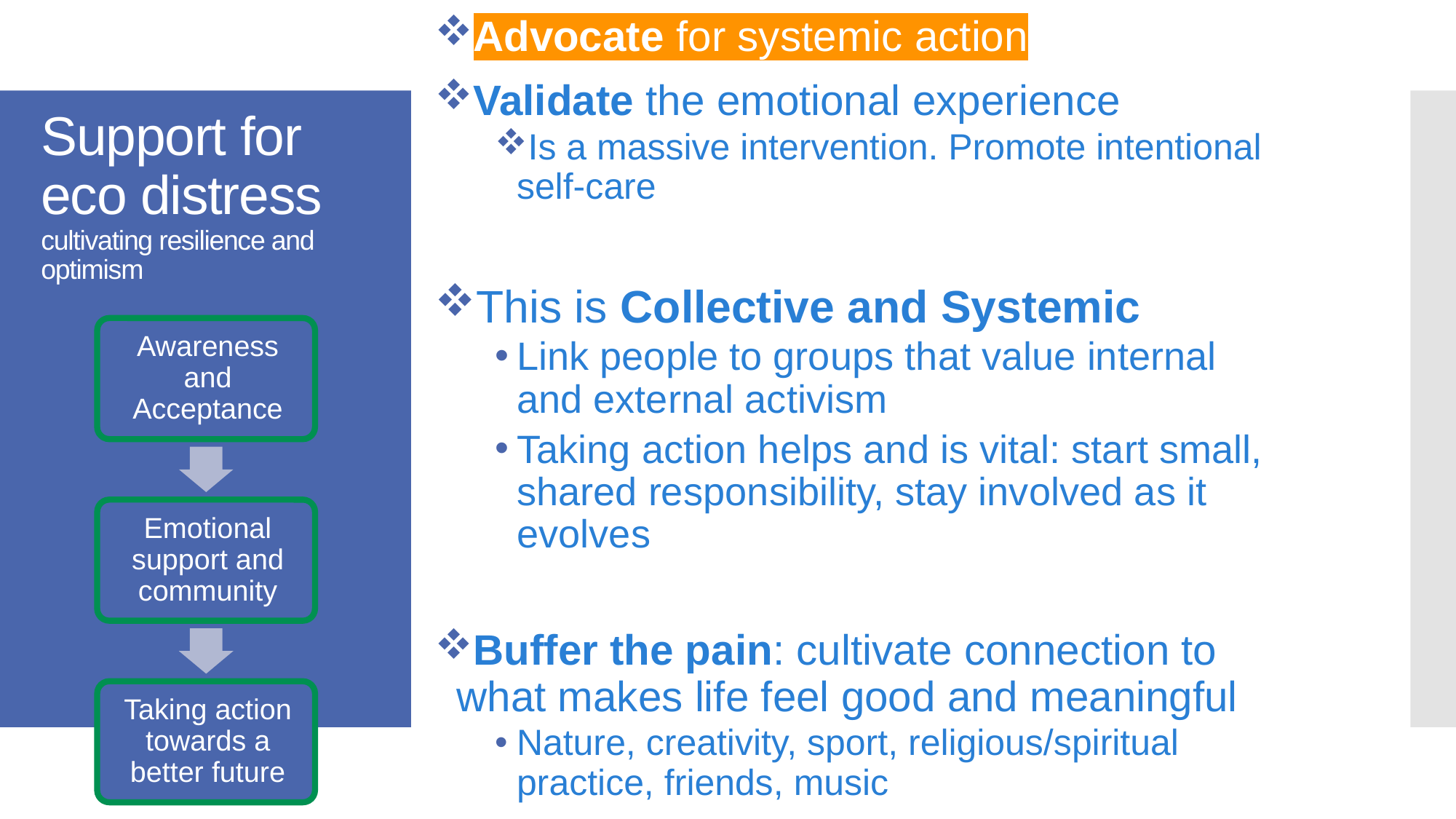

# Support for eco distress cultivating resilience and optimism
Advocate for systemic action
Validate the emotional experience
Is a massive intervention. Promote intentional self-care

This is Collective and Systemic
Link people to groups that value internal and external activism
Taking action helps and is vital: start small, shared responsibility, stay involved as it evolves

Buffer the pain: cultivate connection to what makes life feel good and meaningful
Nature, creativity, sport, religious/spiritual practice, friends, music
Awareness and Acceptance

Emotional support and community

Taking action towards a better future